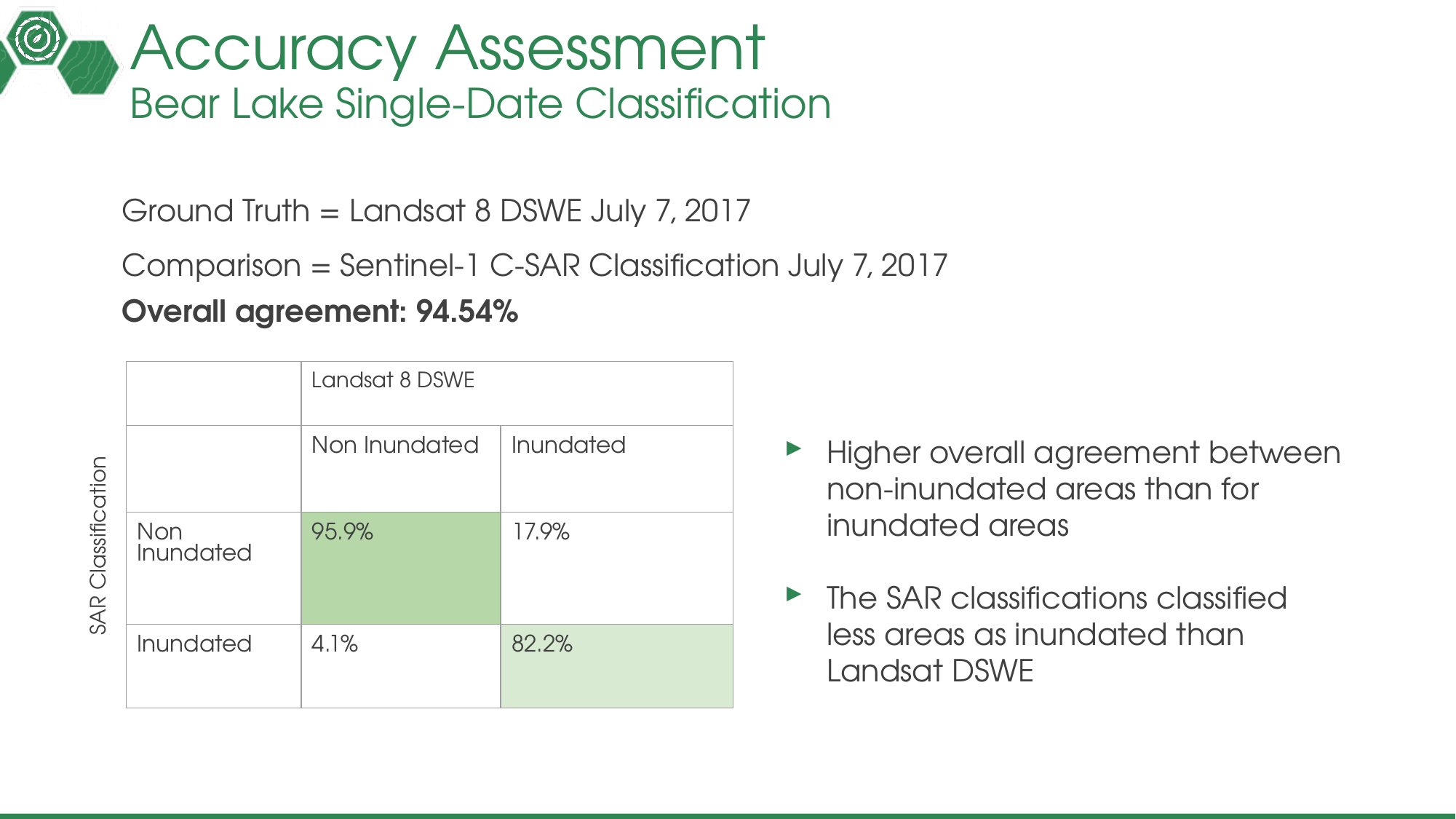

# Accuracy Assessment
Bear Lake Single-Date Classification
Ground Truth = Landsat 8 DSWE July 7, 2017
Comparison = Sentinel-1 C-SAR Classification July 7, 2017
Overall agreement: 94.54%
|  | Landsat 8 DSWE |  |
| --- | --- | --- |
|  | Non Inundated | Inundated |
| Non Inundated | 95.9% | 17.9% |
| Inundated | 4.1% | 82.2% |
Higher overall agreement between non-inundated areas than for inundated areas

The SAR classifications classified less areas as inundated than Landsat DSWE
SAR Classification